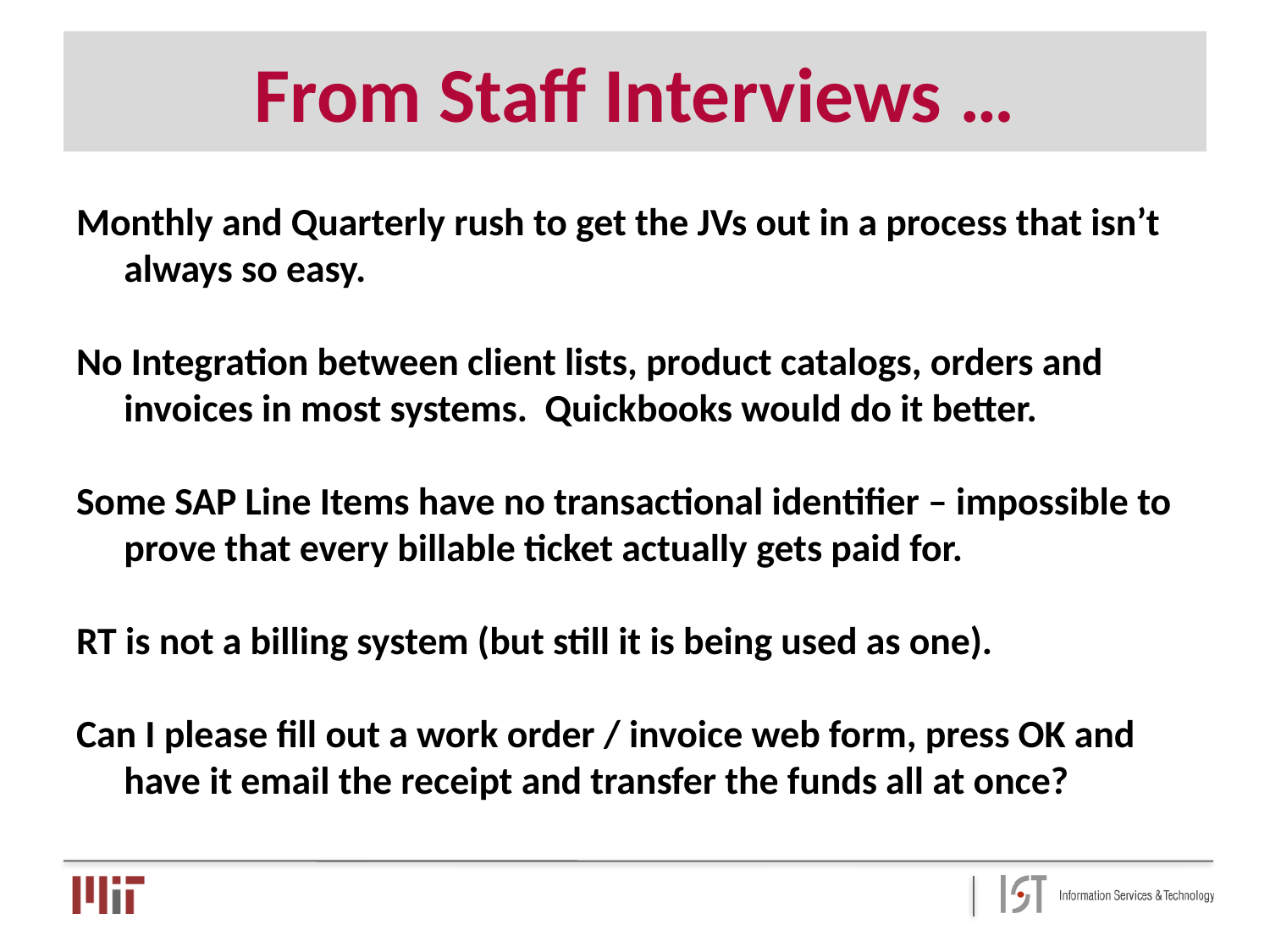

# From Staff Interviews …
Monthly and Quarterly rush to get the JVs out in a process that isn’t always so easy.

No Integration between client lists, product catalogs, orders and invoices in most systems.  Quickbooks would do it better.

Some SAP Line Items have no transactional identifier – impossible to prove that every billable ticket actually gets paid for.

RT is not a billing system (but still it is being used as one).

Can I please fill out a work order / invoice web form, press OK and have it email the receipt and transfer the funds all at once?